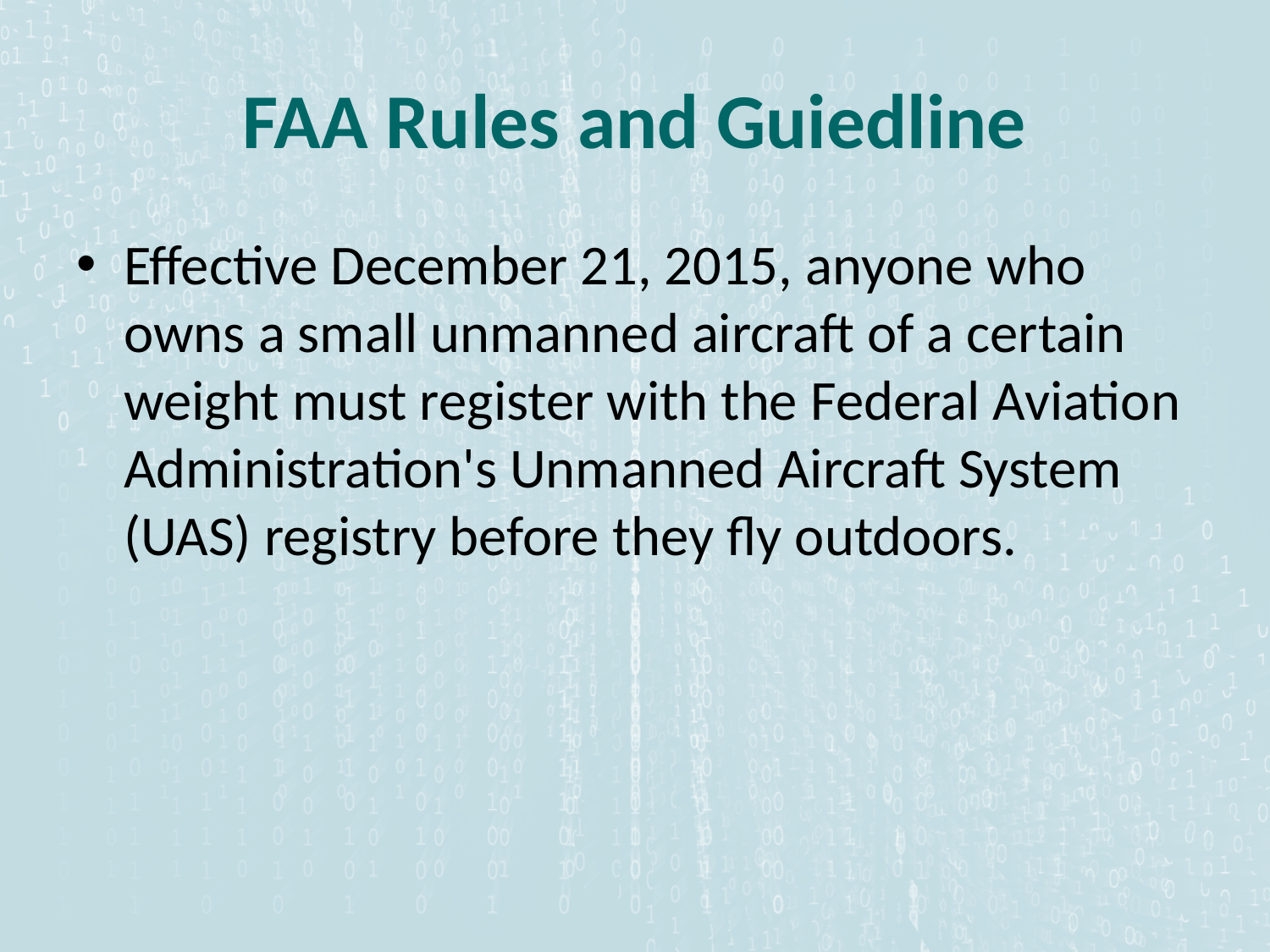

# FAA Rules and Guiedline
Effective December 21, 2015, anyone who owns a small unmanned aircraft of a certain weight must register with the Federal Aviation Administration's Unmanned Aircraft System (UAS) registry before they fly outdoors.